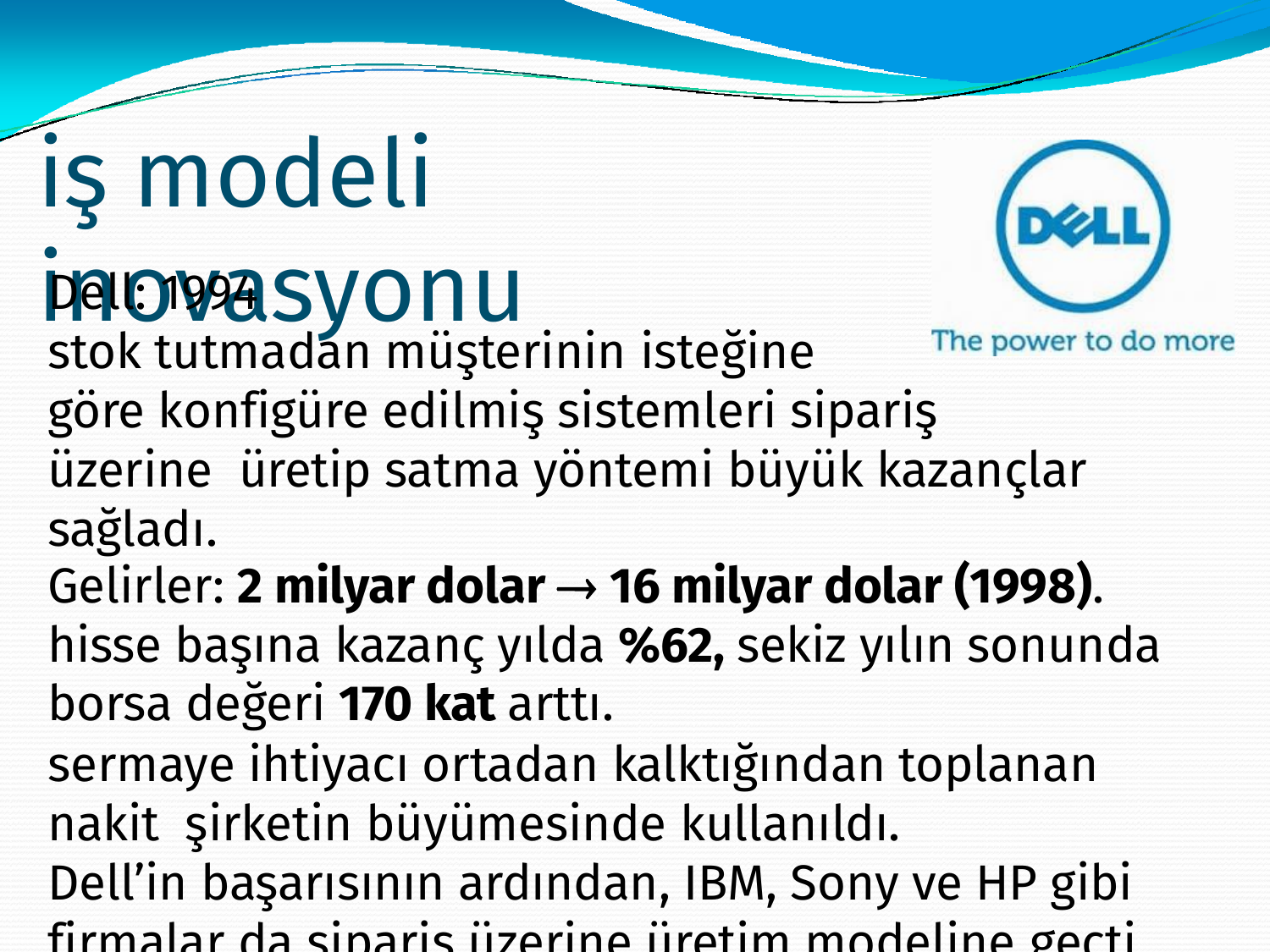

# iş modeli inovasyonu

Dell: 1994
stok tutmadan müşterinin isteğine
göre konfigüre edilmiş sistemleri sipariş üzerine  üretip satma yöntemi büyük kazançlar sağladı.
Gelirler: 2 milyar dolar → 16 milyar dolar (1998).  hisse başına kazanç yılda %62, sekiz yılın sonunda  borsa değeri 170 kat arttı.
sermaye ihtiyacı ortadan kalktığından toplanan nakit  şirketin büyümesinde kullanıldı.
Dell’in başarısının ardından, IBM, Sony ve HP gibi  firmalar da sipariş üzerine üretim modeline geçti.